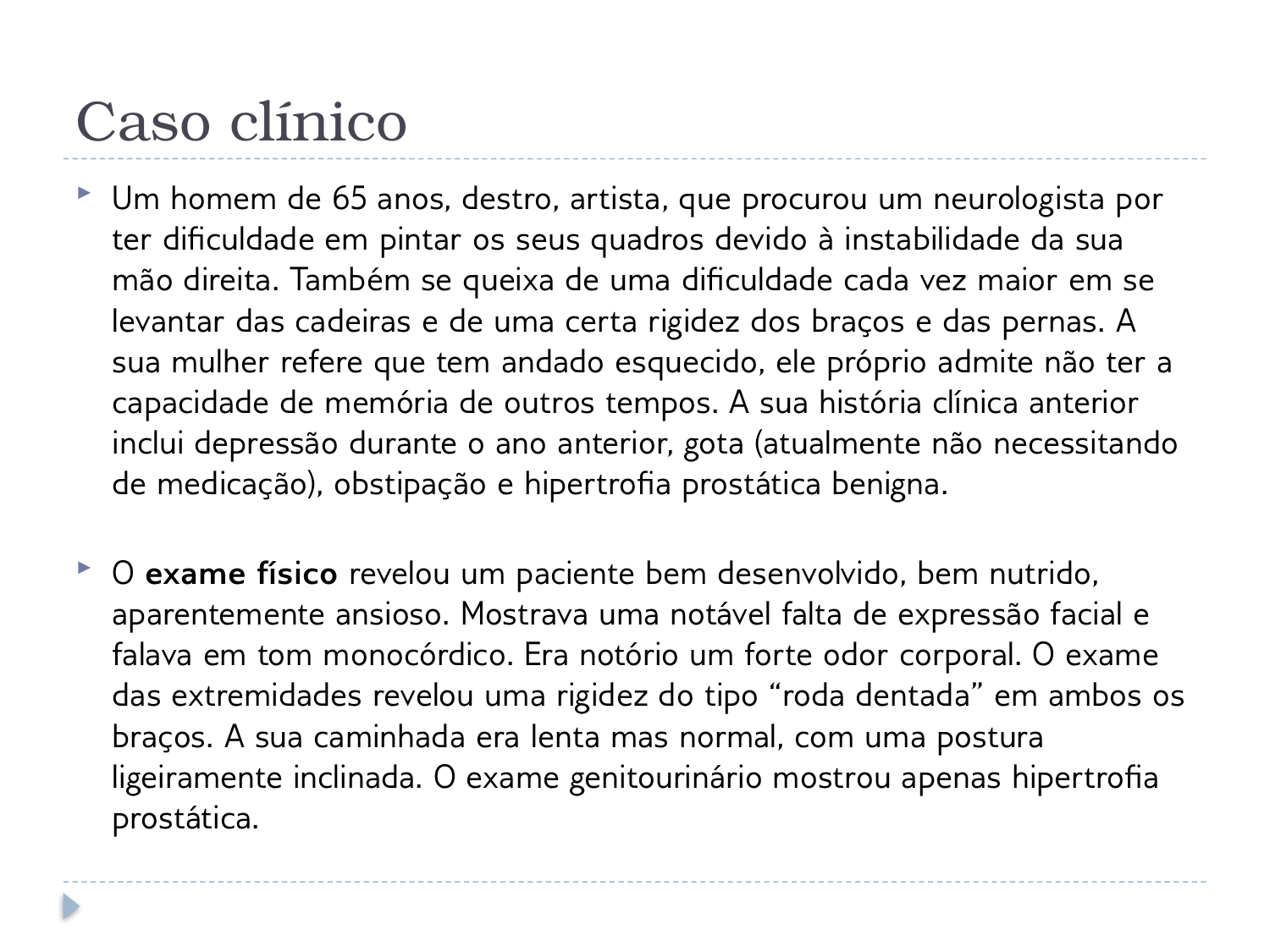

# Caso clínico
Um homem de 65 anos, destro, artista, que procurou um neurologista por ter dificuldade em pintar os seus quadros devido à instabilidade da sua mão direita. Também se queixa de uma dificuldade cada vez maior em se levantar das cadeiras e de uma certa rigidez dos braços e das pernas. A sua mulher refere que tem andado esquecido, ele próprio admite não ter a capacidade de memória de outros tempos. A sua história clínica anterior inclui depressão durante o ano anterior, gota (atualmente não necessitando de medicação), obstipação e hipertrofia prostática benigna.
O exame físico revelou um paciente bem desenvolvido, bem nutrido, aparentemente ansioso. Mostrava uma notável falta de expressão facial e falava em tom monocórdico. Era notório um forte odor corporal. O exame das extremidades revelou uma rigidez do tipo “roda dentada” em ambos os braços. A sua caminhada era lenta mas normal, com uma postura ligeiramente inclinada. O exame genitourinário mostrou apenas hipertrofia prostática.